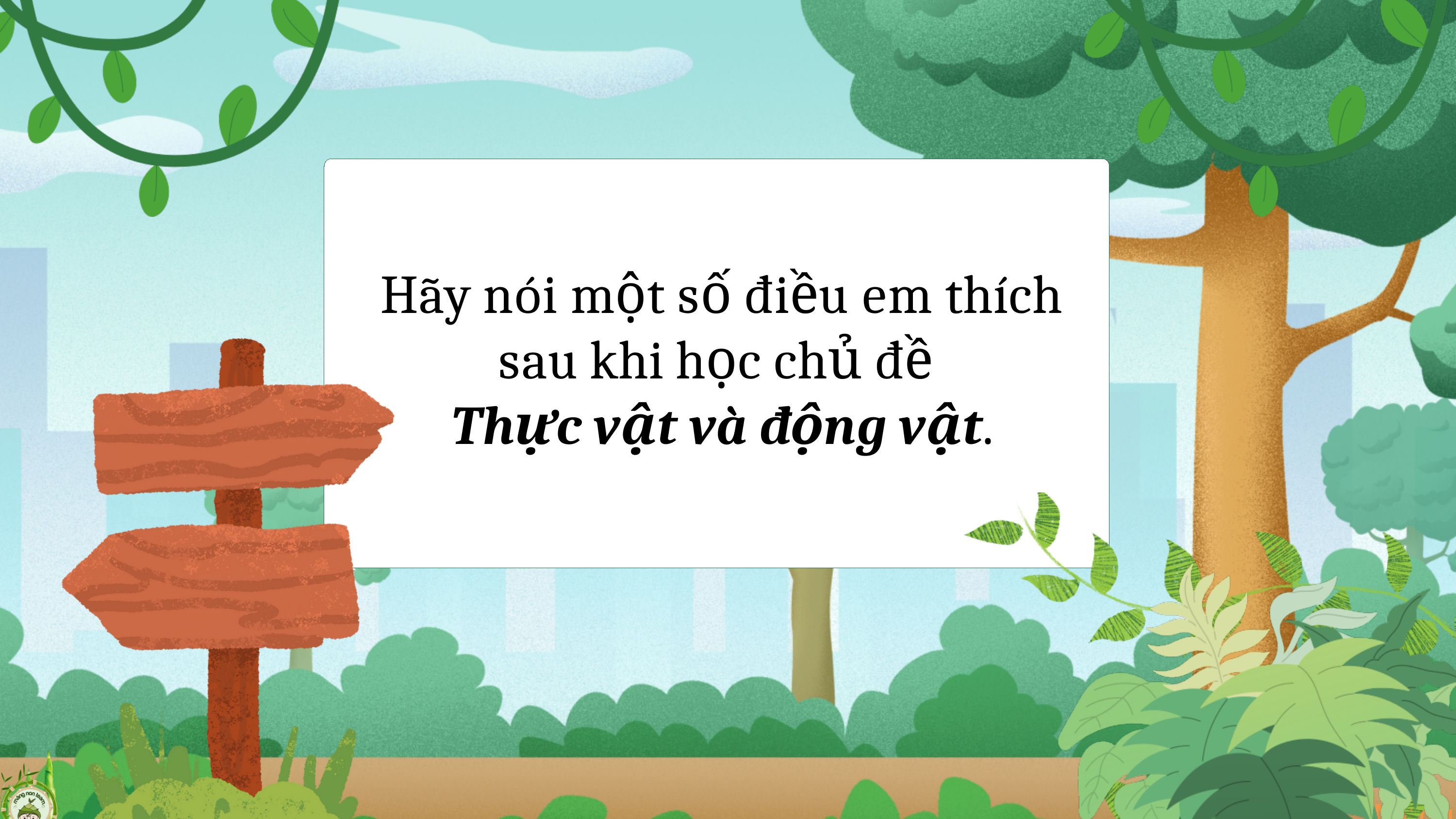

Hãy nói một số điều em thích sau khi học chủ đề
Thực vật và động vật.